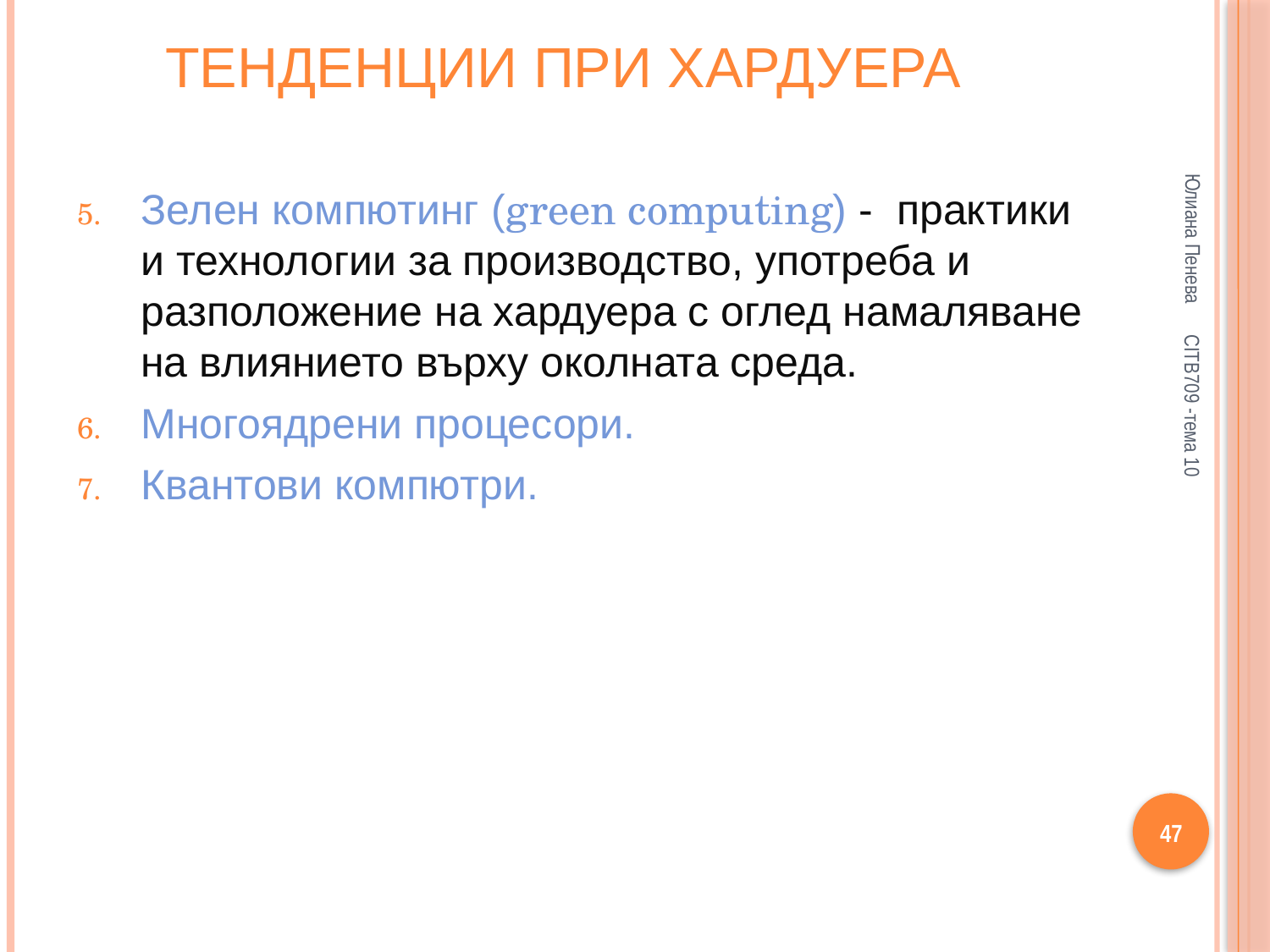

# Тенденции при хардуера
Юлиана Пенева
Зелен компютинг (green computing) -  практики и технологии за производство, употреба и разположение на хардуера с оглед намаляване на влиянието върху околната среда.
Многоядрени процесори.
Квантови компютри.

CITB709 -тема 10
47